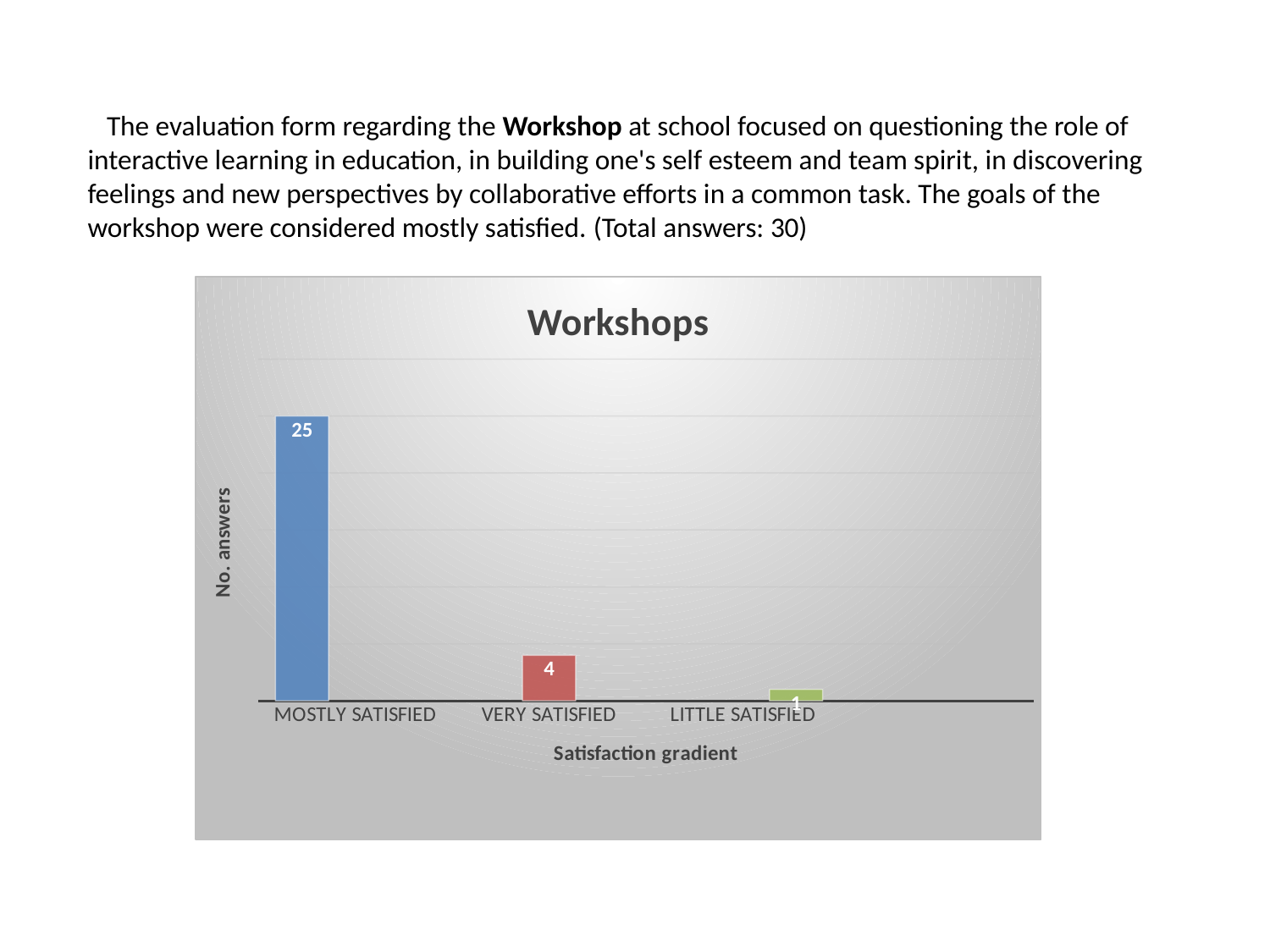

# The evaluation form regarding the Workshop at school focused on questioning the role of interactive learning in education, in building one's self esteem and team spirit, in discovering feelings and new perspectives by collaborative efforts in a common task. The goals of the workshop were considered mostly satisfied. (Total answers: 30)

### Chart: Workshops

| Category | Serie 1 | Serie 2 | Serie 3 |
|---|---|---|---|
| MOSTLY SATISFIED | 25.0 | None | None |
| VERY SATISFIED | None | 4.0 | None |
| LITTLE SATISFIED | None | None | 1.0 |